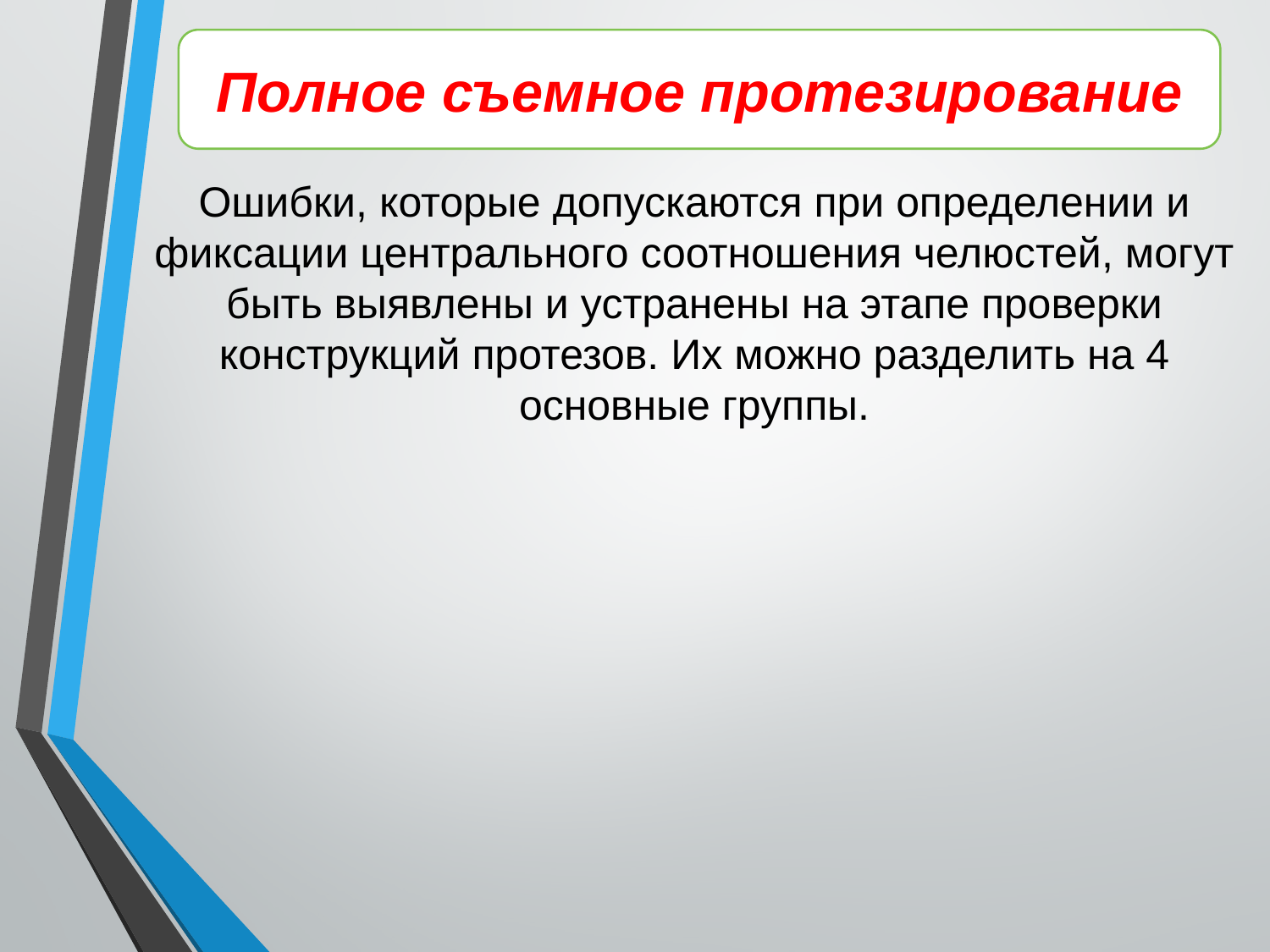

Полное съемное протезирование
Ошибки, которые допускаются при определении и фиксации центрального соотношения челюстей, могут быть выявлены и устранены на этапе проверки конструкций протезов. Их можно разделить на 4 основные группы.